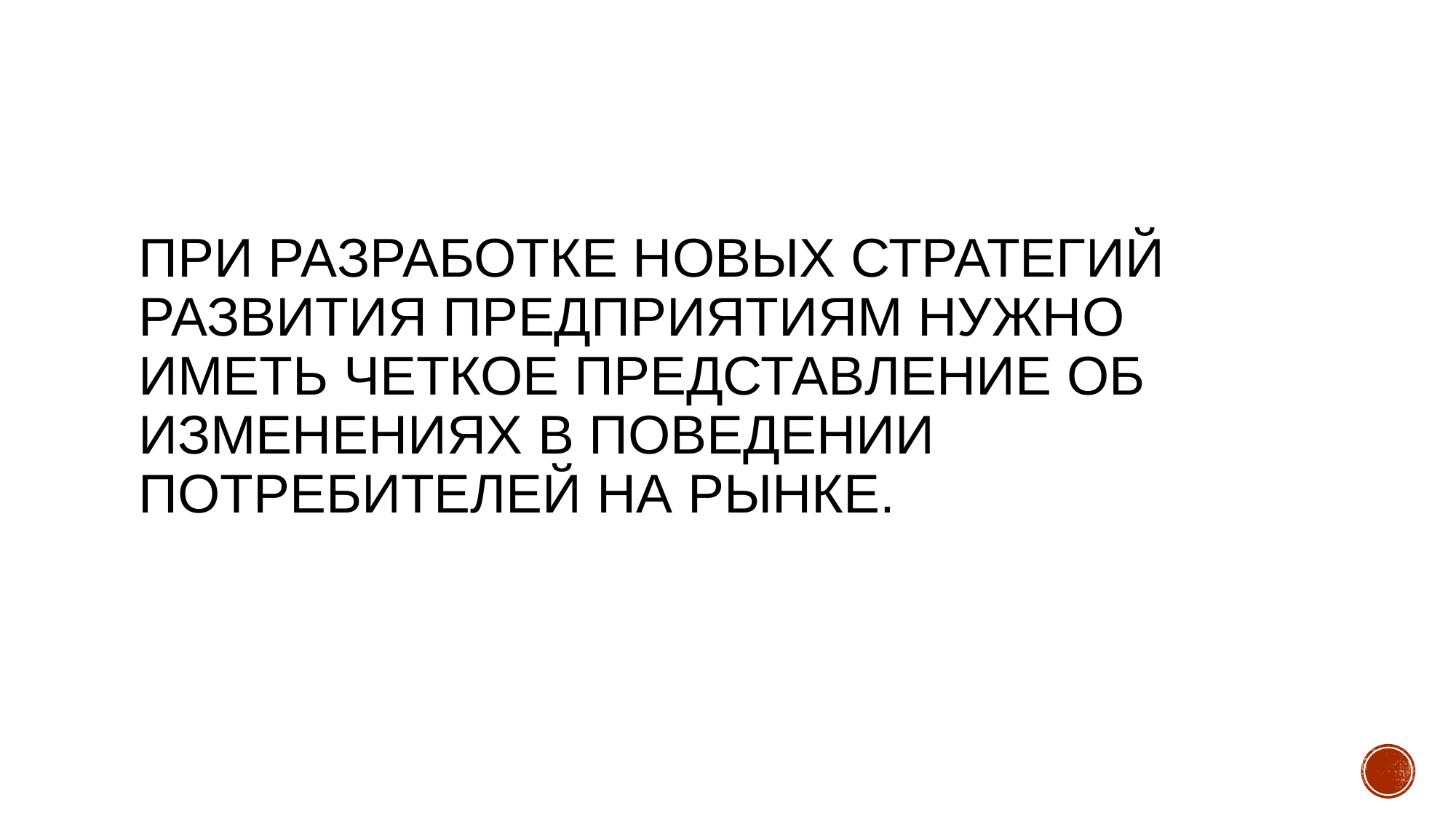

# При разработке новых стратегий развития предприятиям нужно иметь четкое представление об изменениях в поведении потребителей на рынке.